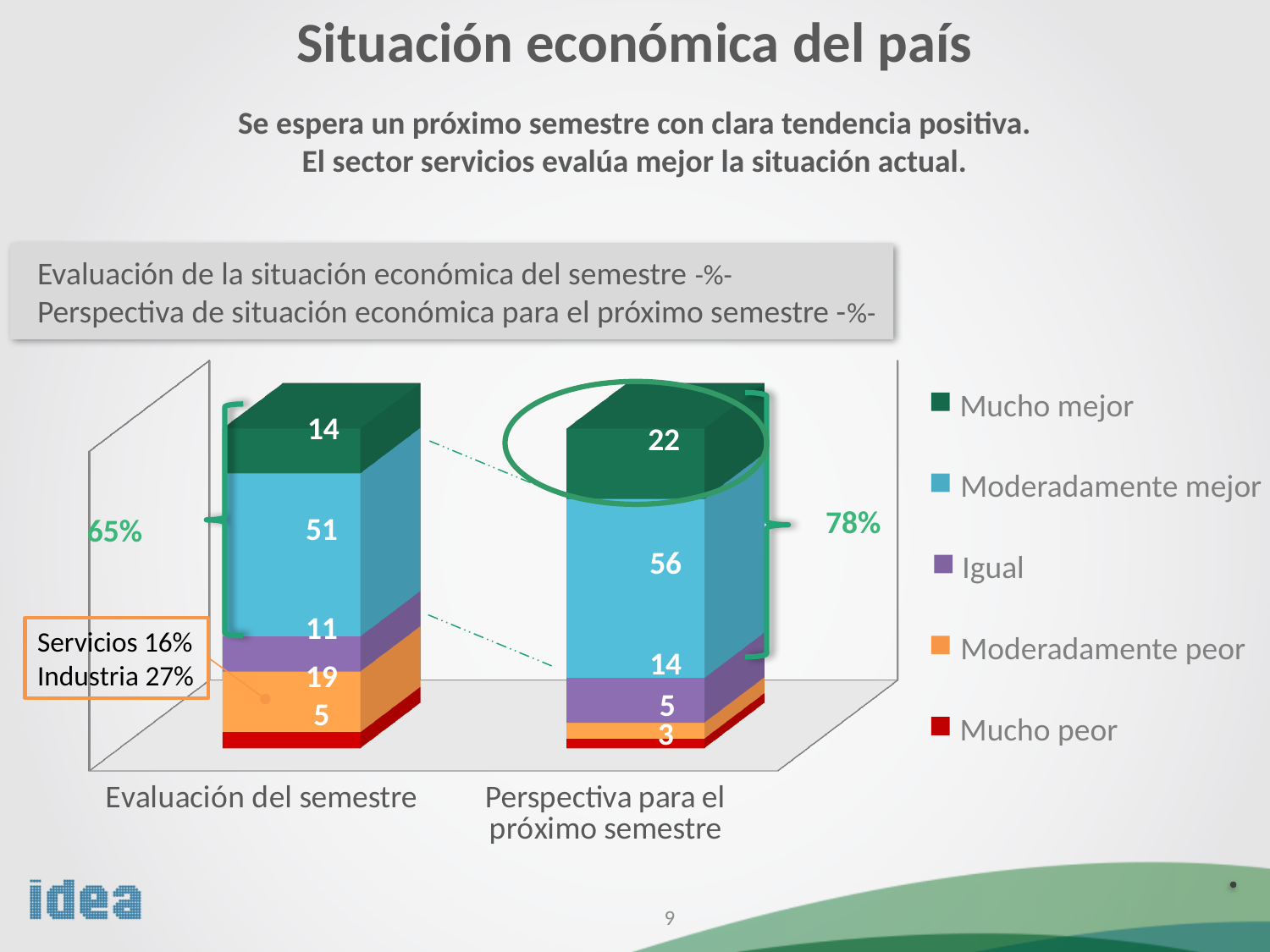

Situación económica del país
Se espera un próximo semestre con clara tendencia positiva.
El sector servicios evalúa mejor la situación actual.
Evaluación de la situación económica del semestre -%-
Perspectiva de situación económica para el próximo semestre -%-

[unsupported chart]

Mucho mejor

Moderadamente mejor

78%
65%
Igual

Servicios 16%
Industria 27%
Moderadamente peor

Mucho peor

9